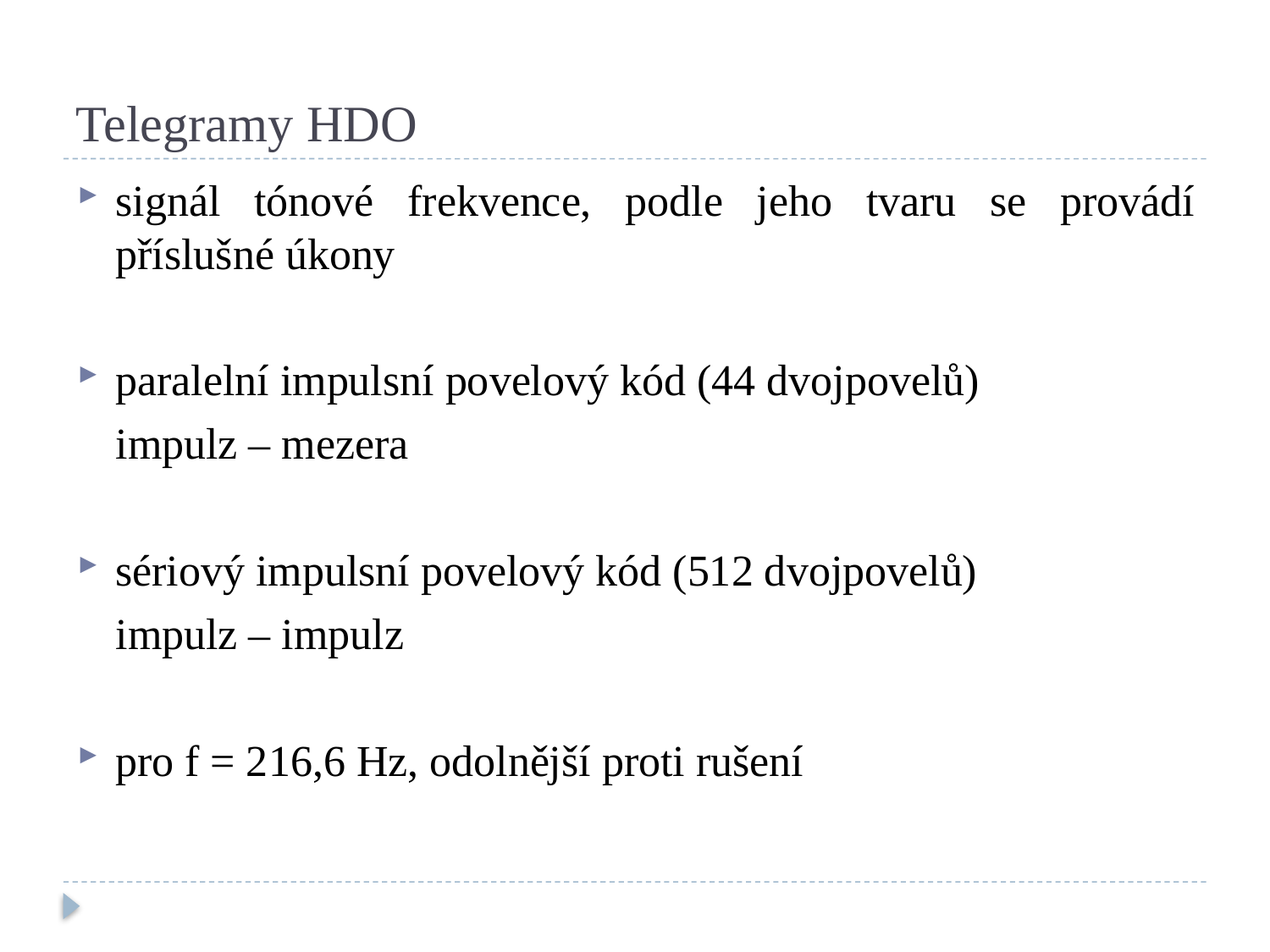

# Telegramy HDO
signál tónové frekvence, podle jeho tvaru se provádí příslušné úkony

paralelní impulsní povelový kód (44 dvojpovelů)
	impulz – mezera

sériový impulsní povelový kód (512 dvojpovelů)
	impulz – impulz

pro f = 216,6 Hz, odolnější proti rušení